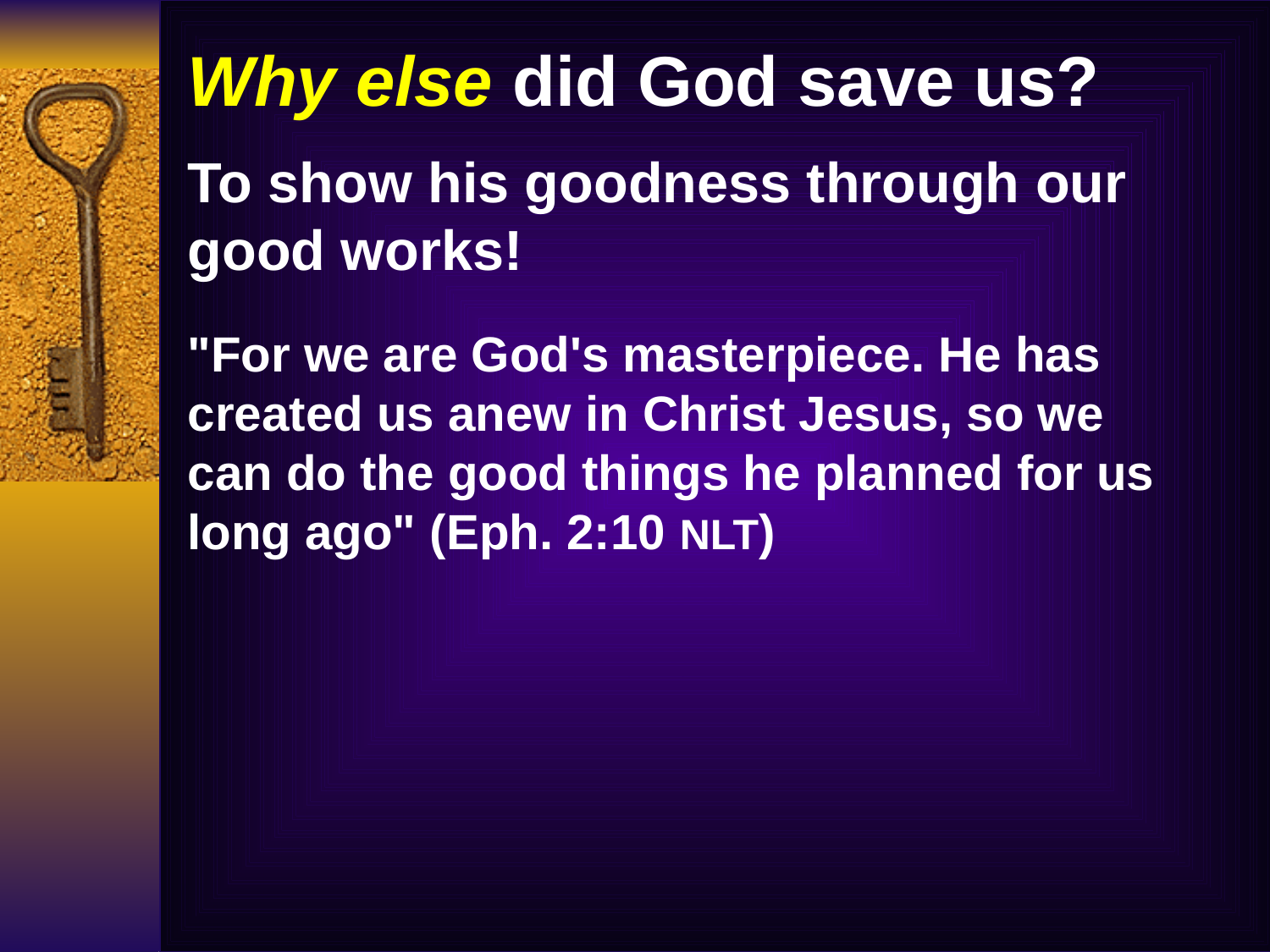

# Why else did God save us?
To show his goodness through our good works!
"For we are God's masterpiece. He has created us anew in Christ Jesus, so we can do the good things he planned for us long ago" (Eph. 2:10 NLT)